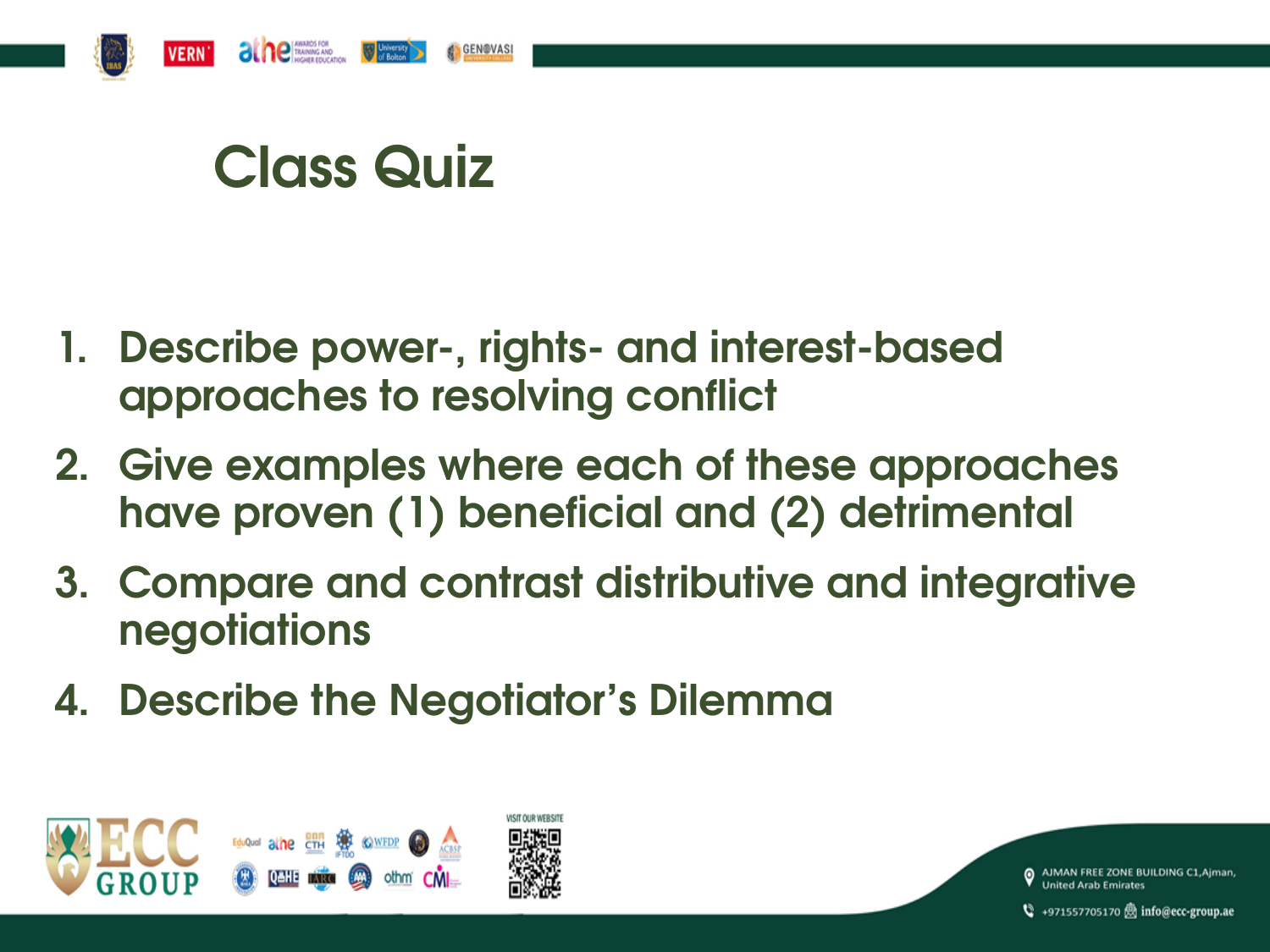

# Class Quiz
Describe power-, rights- and interest-based approaches to resolving conflict
Give examples where each of these approaches have proven (1) beneficial and (2) detrimental
Compare and contrast distributive and integrative negotiations
Describe the Negotiator’s Dilemma